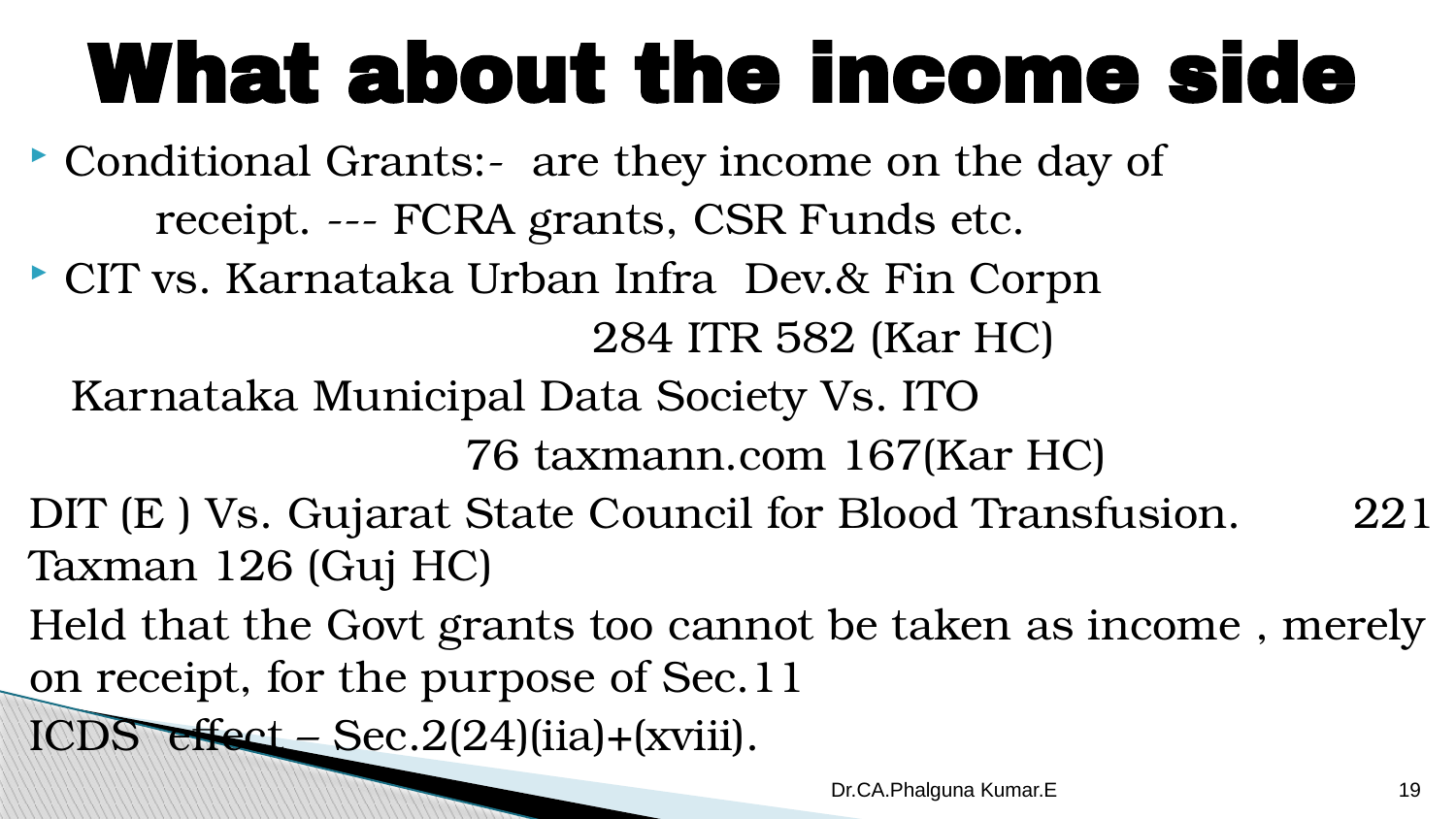

# What about the income side
Conditional Grants:-  are they income on the day of
         receipt. --- FCRA grants, CSR Funds etc.
CIT vs. Karnataka Urban Infra  Dev.& Fin Corpn
                                        284 ITR 582 (Kar HC)
   Karnataka Municipal Data Society Vs. ITO
                               76 taxmann.com 167(Kar HC)
DIT (E ) Vs. Gujarat State Council for Blood Transfusion.        221 Taxman 126 (Guj HC)
Held that the Govt grants too cannot be taken as income , merely on receipt, for the purpose of Sec.11
	ICDS  effect – Sec.2(24)(iia)+(xviii).
Dr.CA.Phalguna Kumar.E
19